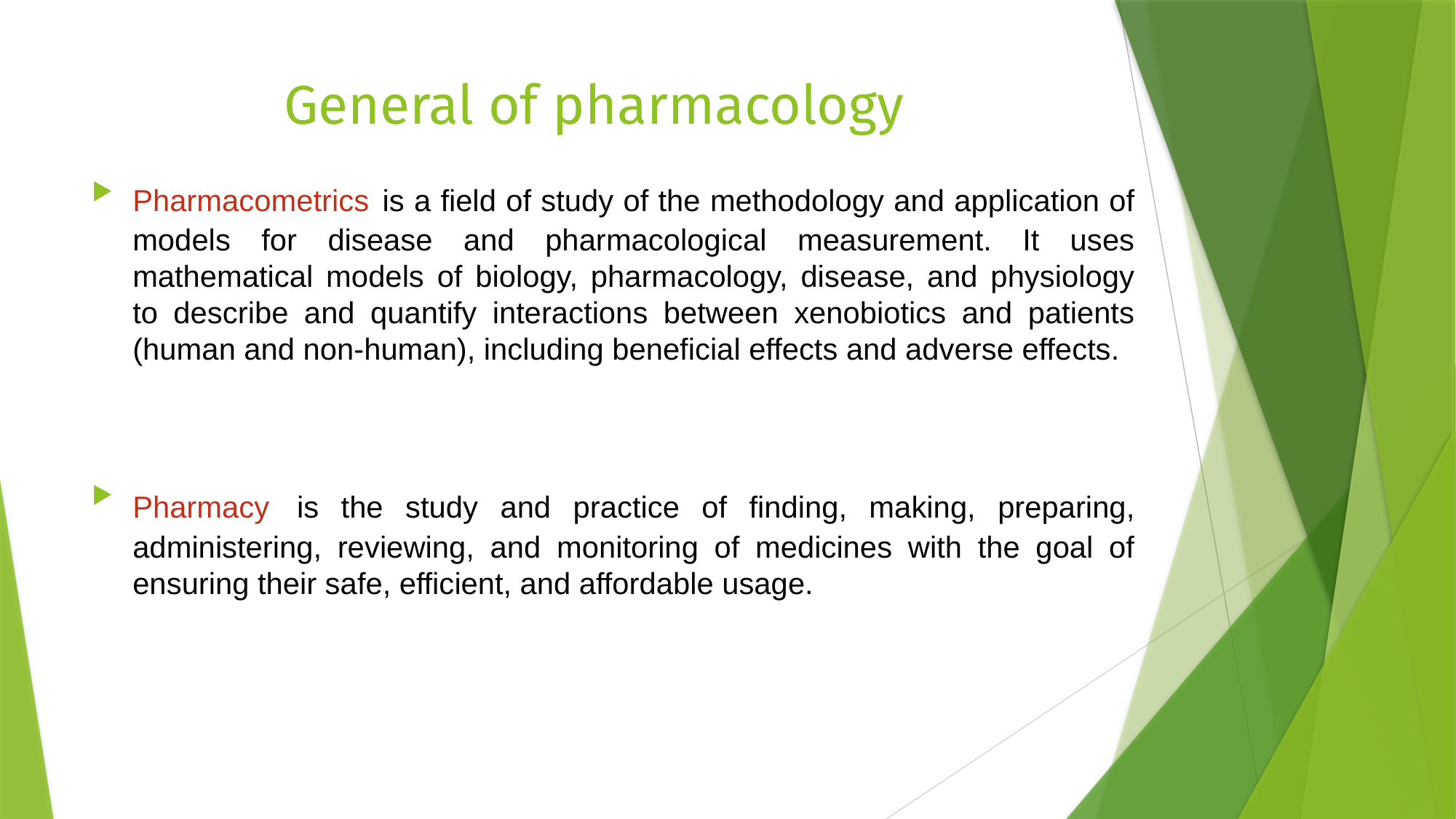

# General of pharmacology
Pharmacometrics is a field of study of the methodology and application of models for disease and pharmacological measurement. It uses mathematical models of biology, pharmacology, disease, and physiology to describe and quantify interactions between xenobiotics and patients (human and non-human), including beneficial effects and adverse effects.

Pharmacy is the study and practice of finding, making, preparing, administering, reviewing, and monitoring of medicines with the goal of ensuring their safe, efficient, and affordable usage.